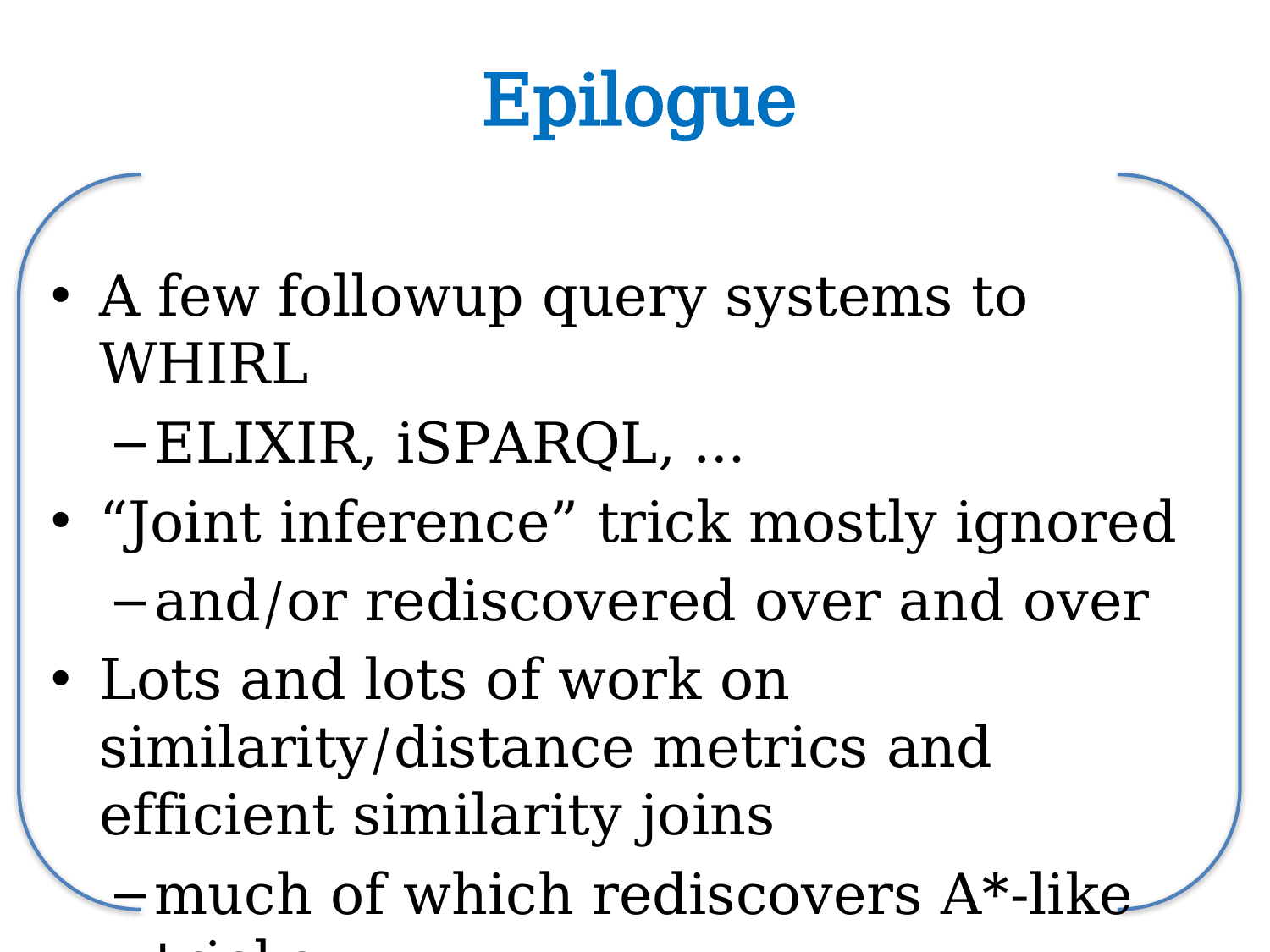

# Epilogue

A few followup query systems to WHIRL
ELIXIR, iSPARQL, …
“Joint inference” trick mostly ignored
and/or rediscovered over and over
Lots and lots of work on similarity/distance metrics and efficient similarity joins
much of which rediscovers A*-like tricks